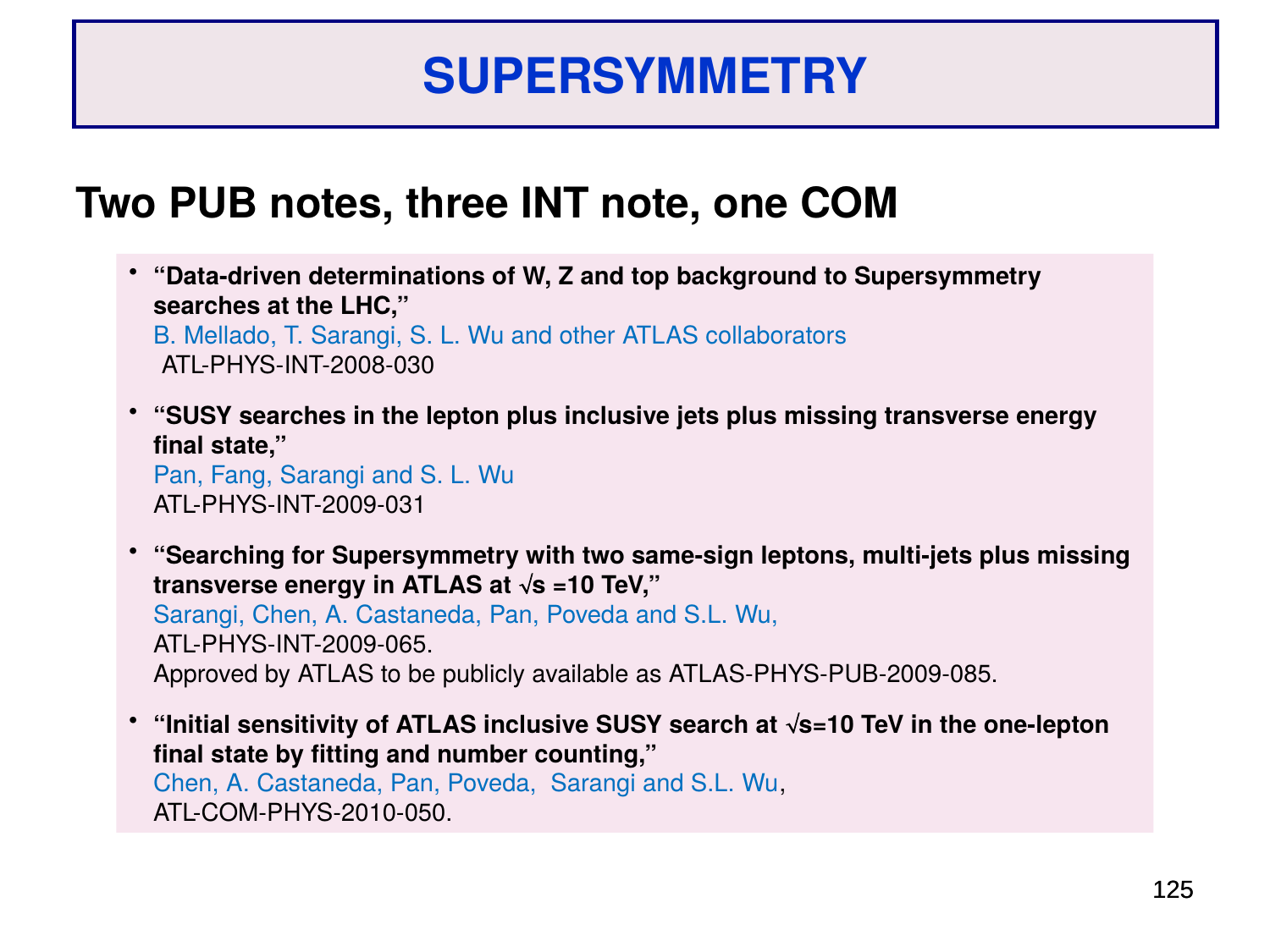

SUPERSYMMETRY
Two PUB notes, three INT note, one COM
“Data-driven determinations of W, Z and top background to Supersymmetry searches at the LHC,”
B. Mellado, T. Sarangi, S. L. Wu and other ATLAS collaborators
 ATL-PHYS-INT-2008-030
“SUSY searches in the lepton plus inclusive jets plus missing transverse energy final state,”
Pan, Fang, Sarangi and S. L. Wu
ATL-PHYS-INT-2009-031
“Searching for Supersymmetry with two same-sign leptons, multi-jets plus missing transverse energy in ATLAS at √s =10 TeV,”
Sarangi, Chen, A. Castaneda, Pan, Poveda and S.L. Wu,
ATL-PHYS-INT-2009-065.
Approved by ATLAS to be publicly available as ATLAS-PHYS-PUB-2009-085.
“Initial sensitivity of ATLAS inclusive SUSY search at √s=10 TeV in the one-lepton final state by fitting and number counting,”
Chen, A. Castaneda, Pan, Poveda,  Sarangi and S.L. Wu,
ATL-COM-PHYS-2010-050.
125
125